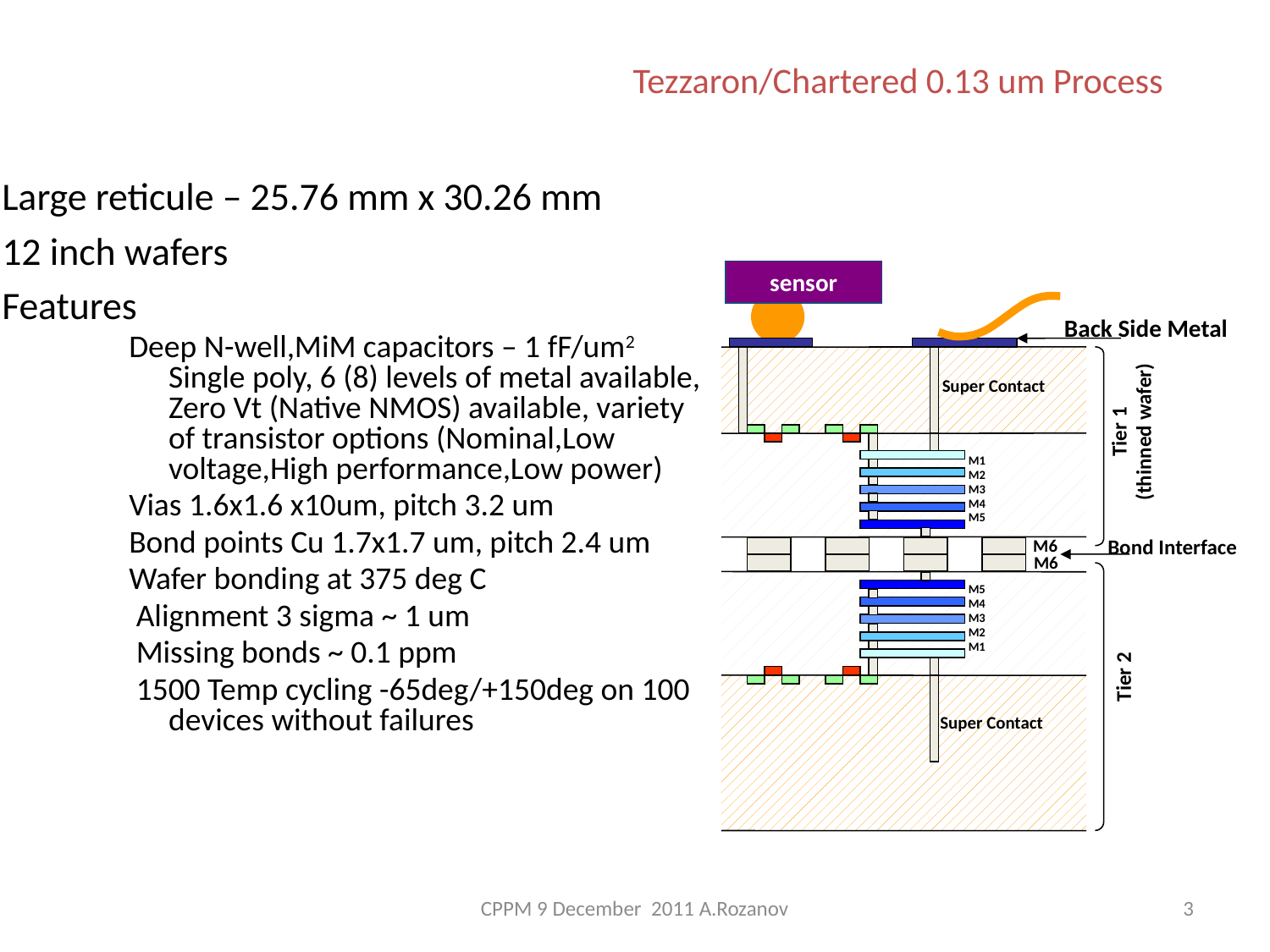

Tezzaron/Chartered 0.13 um Process
Large reticule – 25.76 mm x 30.26 mm
12 inch wafers
Features
Deep N-well,MiM capacitors – 1 fF/um2  Single poly, 6 (8) levels of metal available, Zero Vt (Native NMOS) available, variety of transistor options (Nominal,Low voltage,High performance,Low power)
Vias 1.6x1.6 x10um, pitch 3.2 um
Bond points Cu 1.7x1.7 um, pitch 2.4 um
Wafer bonding at 375 deg C
 Alignment 3 sigma ~ 1 um
 Missing bonds ~ 0.1 ppm
 1500 Temp cycling -65deg/+150deg on 100 devices without failures

sensor

Back Side Metal

Super Contact
Tier 1
(thinned wafer)

M1
M2
M3
M4
M5

  M6
Bond Interface

M6

M5
M4
M3
M2
M1

Tier 2

Super Contact

CPPM 9 December  2011 A.Rozanov
3